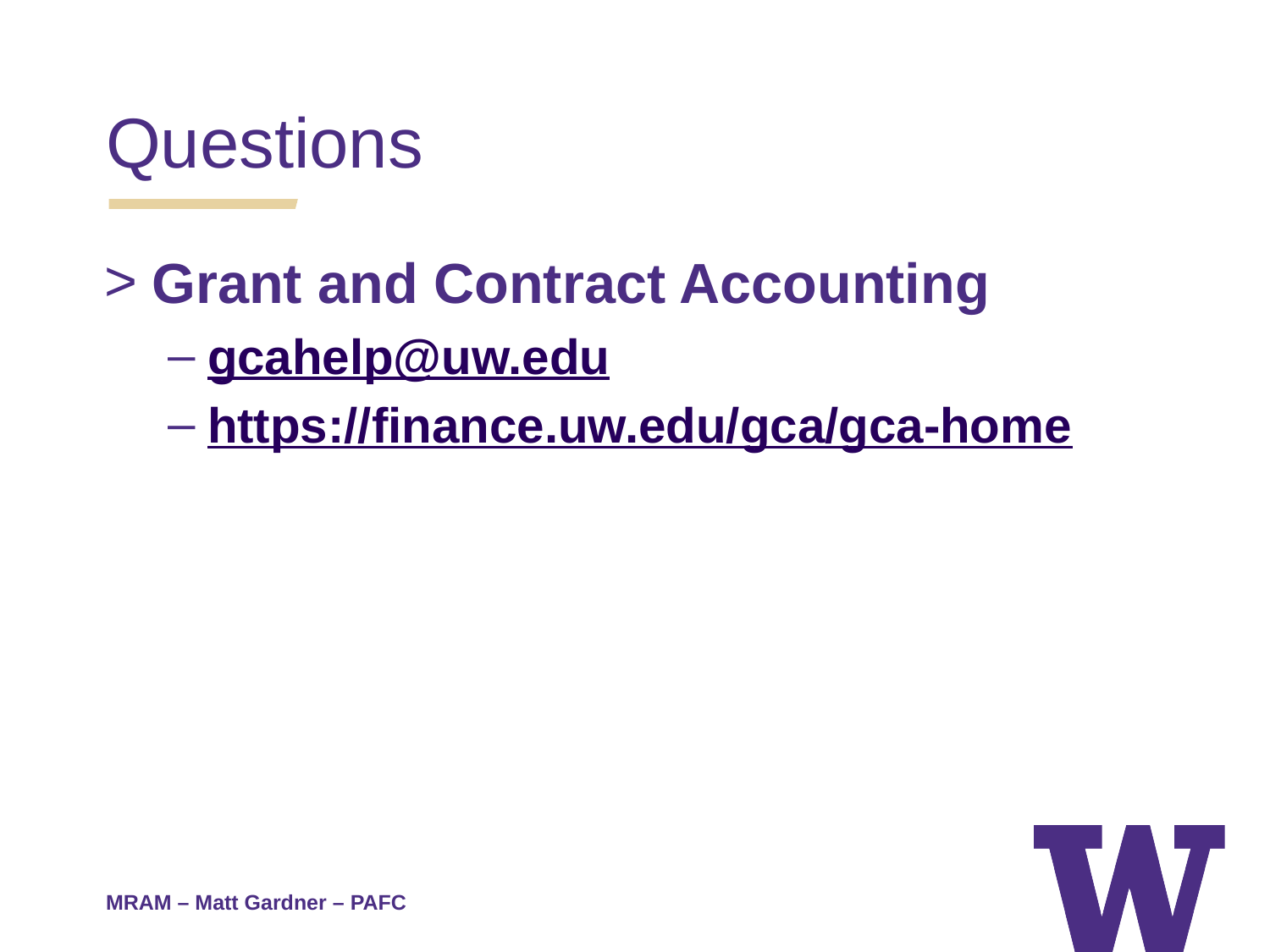

Questions
Grant and Contract Accounting
gcahelp@uw.edu
https://finance.uw.edu/gca/gca-home

MRAM – Matt Gardner – PAFC